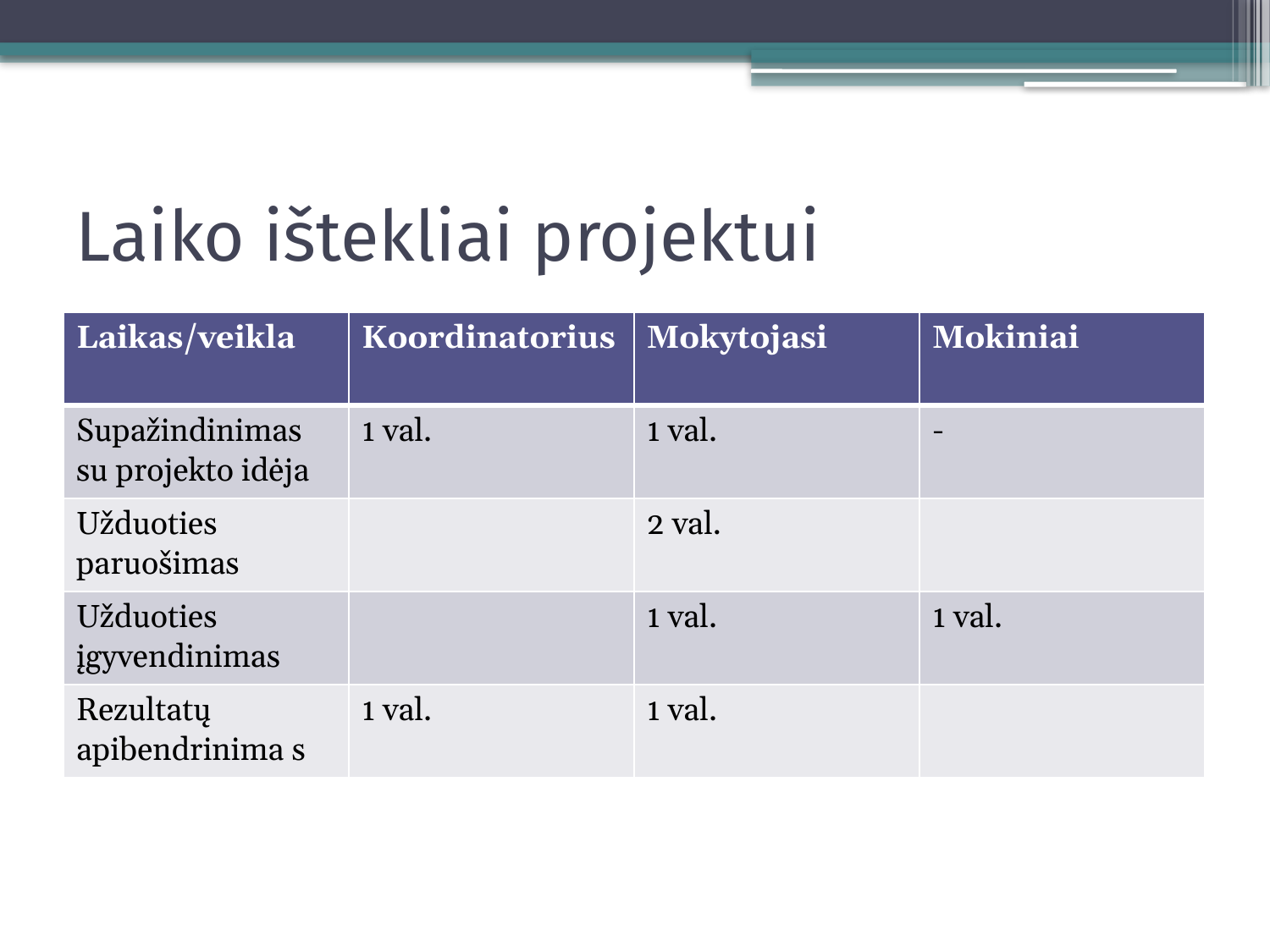

# Laiko ištekliai projektui
| Laikas/veikla | Koordinatorius | Mokytojasi | Mokiniai |
| --- | --- | --- | --- |
| Supažindinimas su projekto idėja | 1 val. | 1 val. | - |
| Užduoties paruošimas |  | 2 val. |  |
| Užduoties įgyvendinimas |  | 1 val. | 1 val. |
| Rezultatų apibendrinima s | 1 val. | 1 val. |  |